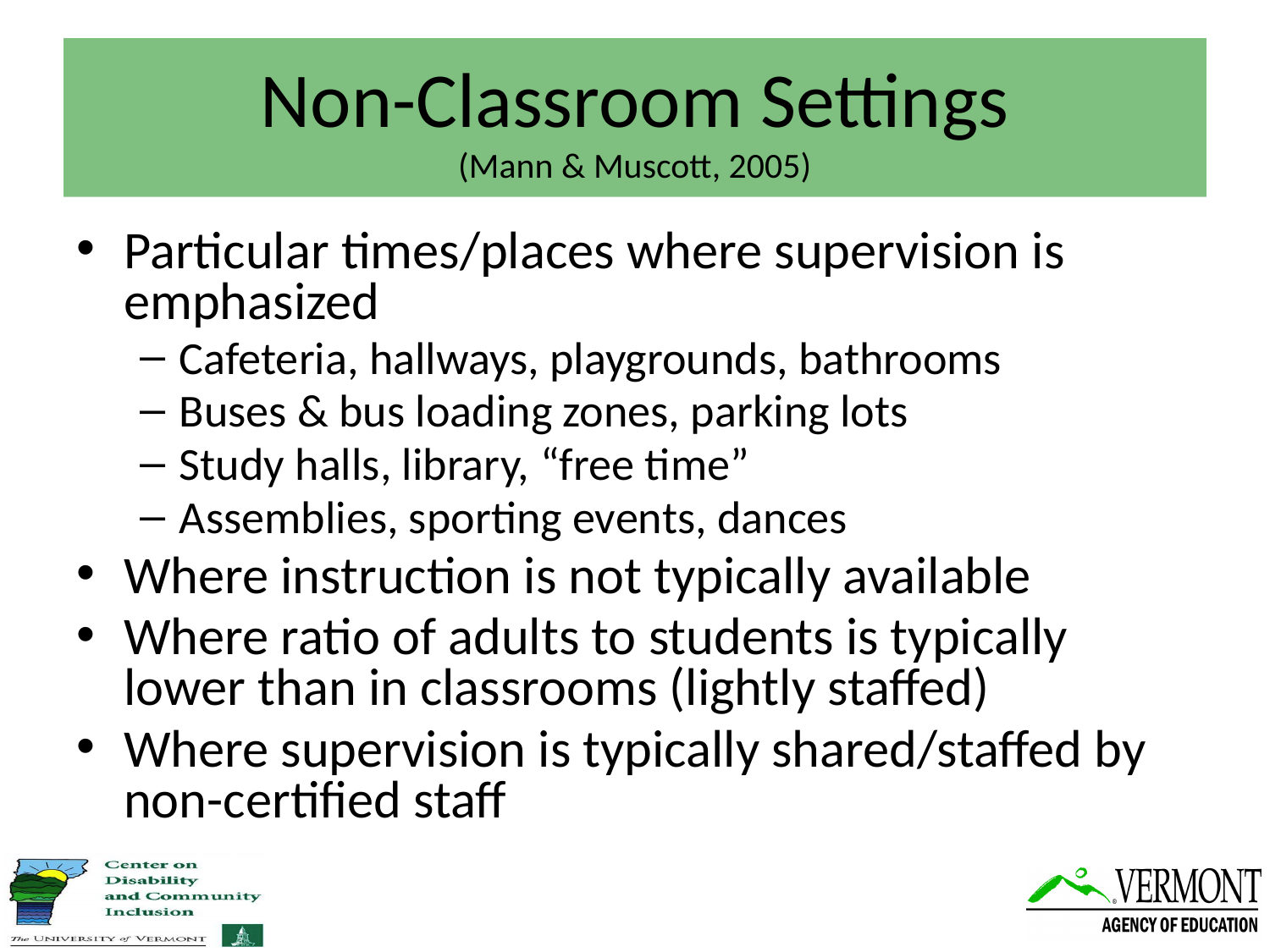

# Non-Classroom Settings (Mann & Muscott, 2005)
Particular times/places where supervision is emphasized
Cafeteria, hallways, playgrounds, bathrooms
Buses & bus loading zones, parking lots
Study halls, library, “free time”
Assemblies, sporting events, dances
Where instruction is not typically available
Where ratio of adults to students is typically lower than in classrooms (lightly staffed)
Where supervision is typically shared/staffed by non-certified staff